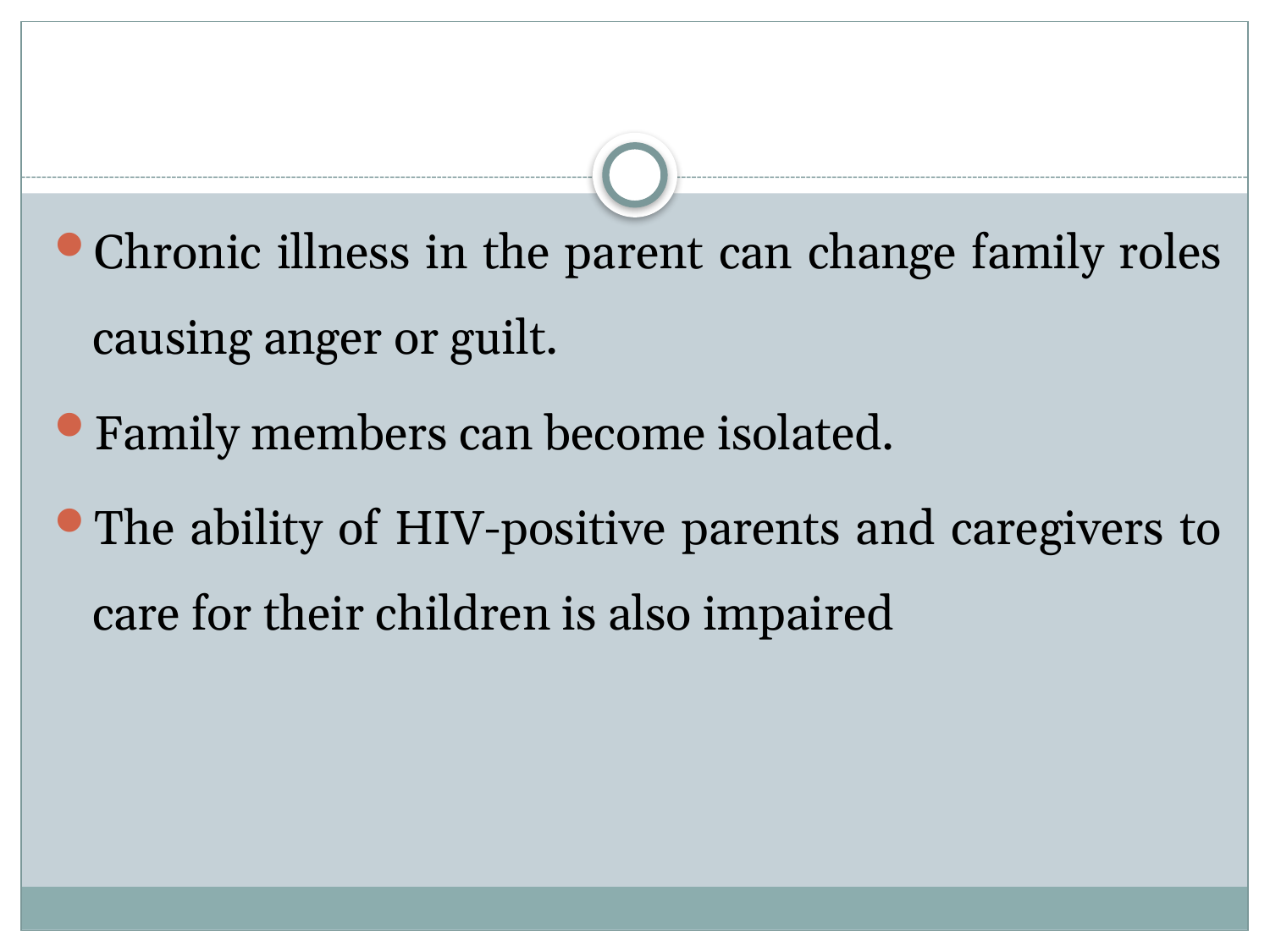

#
Chronic illness in the parent can change family roles causing anger or guilt.
Family members can become isolated.
The ability of HIV-positive parents and caregivers to care for their children is also impaired